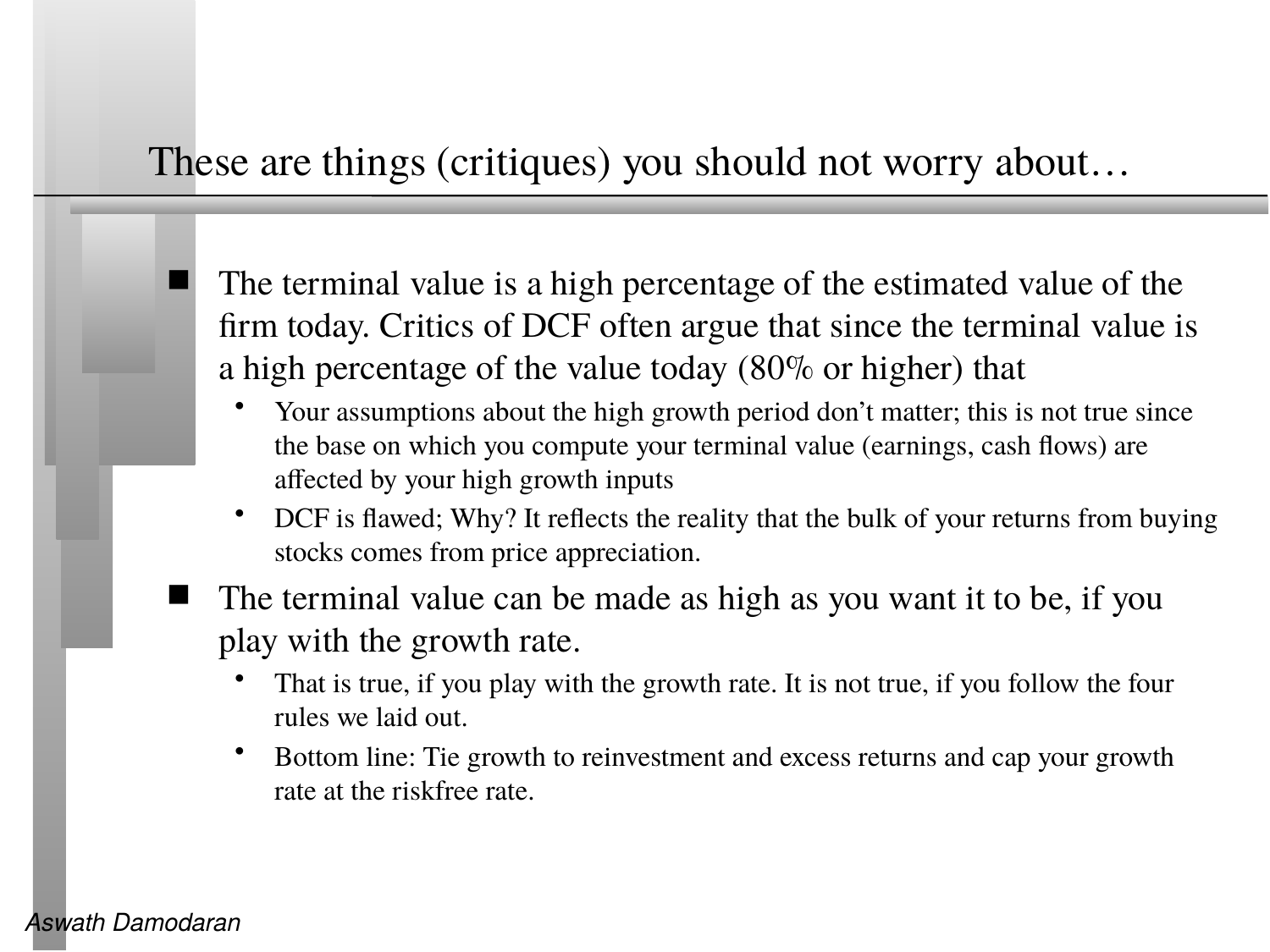

# These are things (critiques) you should not worry about…
The terminal value is a high percentage of the estimated value of the firm today. Critics of DCF often argue that since the terminal value is a high percentage of the value today (80% or higher) that
Your assumptions about the high growth period don’t matter; this is not true since the base on which you compute your terminal value (earnings, cash flows) are affected by your high growth inputs
DCF is flawed; Why? It reflects the reality that the bulk of your returns from buying stocks comes from price appreciation.
The terminal value can be made as high as you want it to be, if you play with the growth rate.
That is true, if you play with the growth rate. It is not true, if you follow the four rules we laid out.
Bottom line: Tie growth to reinvestment and excess returns and cap your growth rate at the riskfree rate.